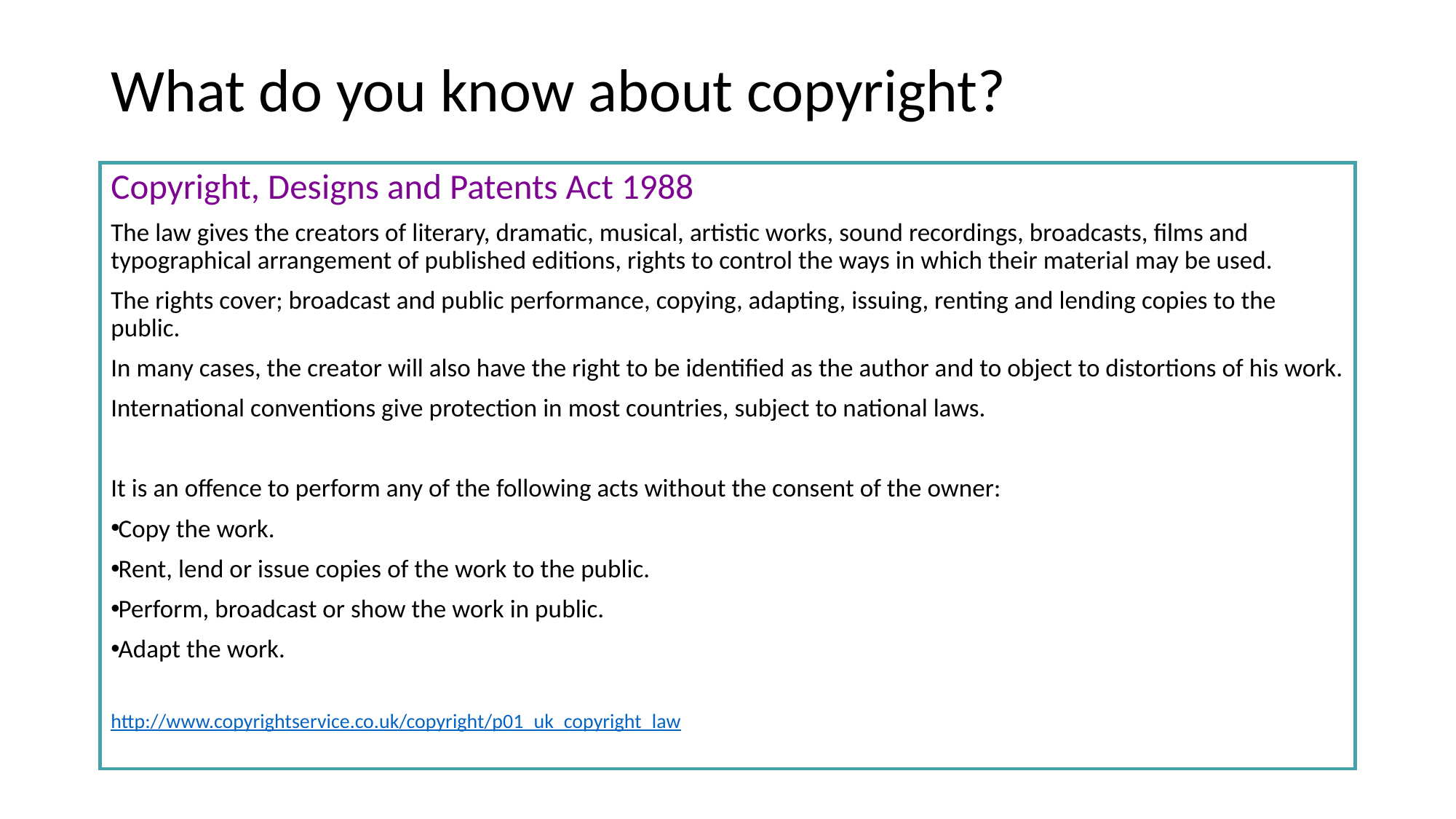

# What do you know about copyright?
Copyright, Designs and Patents Act 1988
The law gives the creators of literary, dramatic, musical, artistic works, sound recordings, broadcasts, films and typographical arrangement of published editions, rights to control the ways in which their material may be used.
The rights cover; broadcast and public performance, copying, adapting, issuing, renting and lending copies to the public.
In many cases, the creator will also have the right to be identified as the author and to object to distortions of his work.
International conventions give protection in most countries, subject to national laws.

It is an offence to perform any of the following acts without the consent of the owner:
Copy the work.
Rent, lend or issue copies of the work to the public.
Perform, broadcast or show the work in public.
Adapt the work.

http://www.copyrightservice.co.uk/copyright/p01_uk_copyright_law